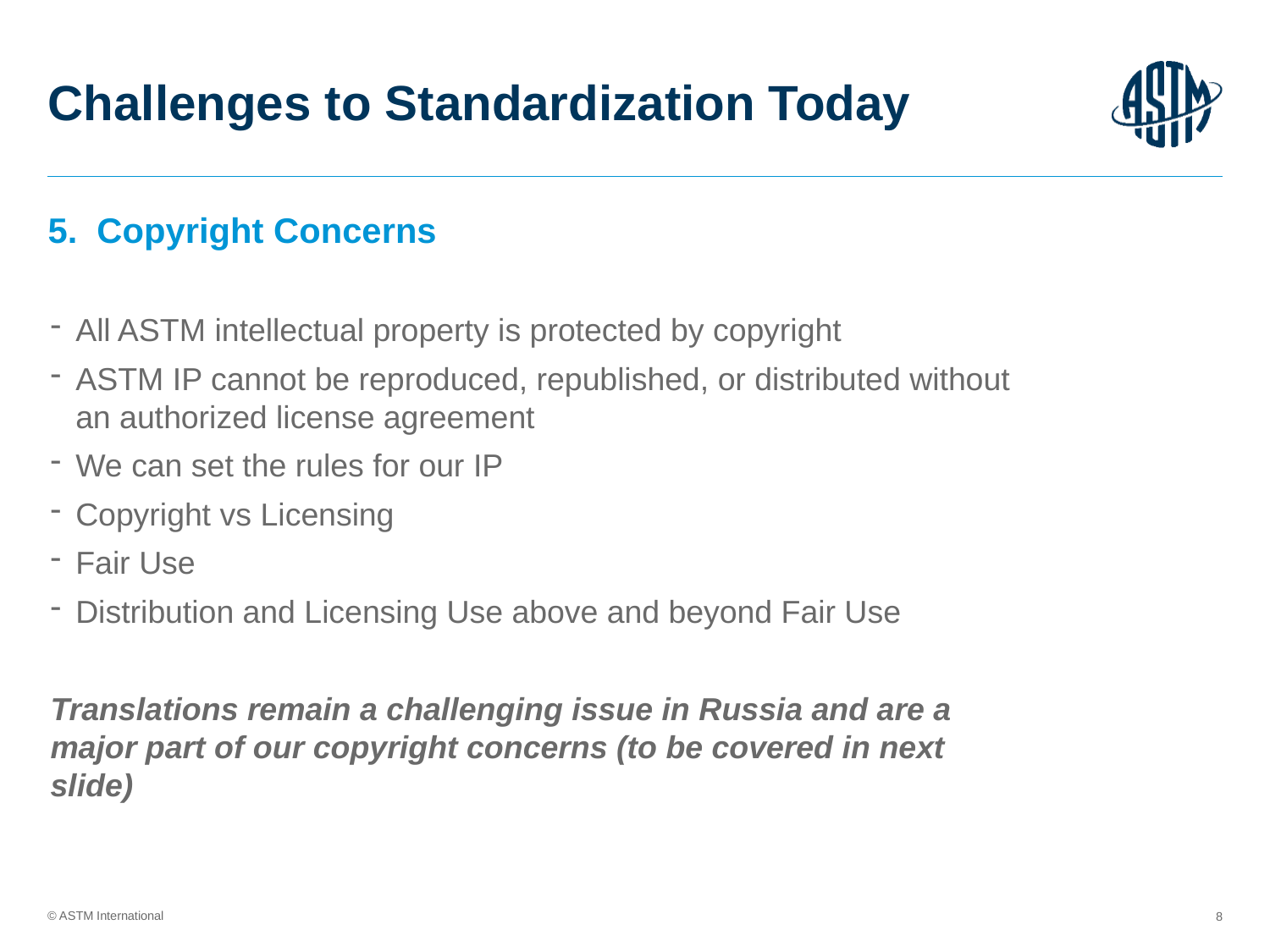

# Challenges to Standardization Today
5.  Copyright Concerns
All ASTM intellectual property is protected by copyright
ASTM IP cannot be reproduced, republished, or distributed without an authorized license agreement
We can set the rules for our IP
Copyright vs Licensing
Fair Use
Distribution and Licensing Use above and beyond Fair Use

Translations remain a challenging issue in Russia and are a major part of our copyright concerns (to be covered in next slide)
8